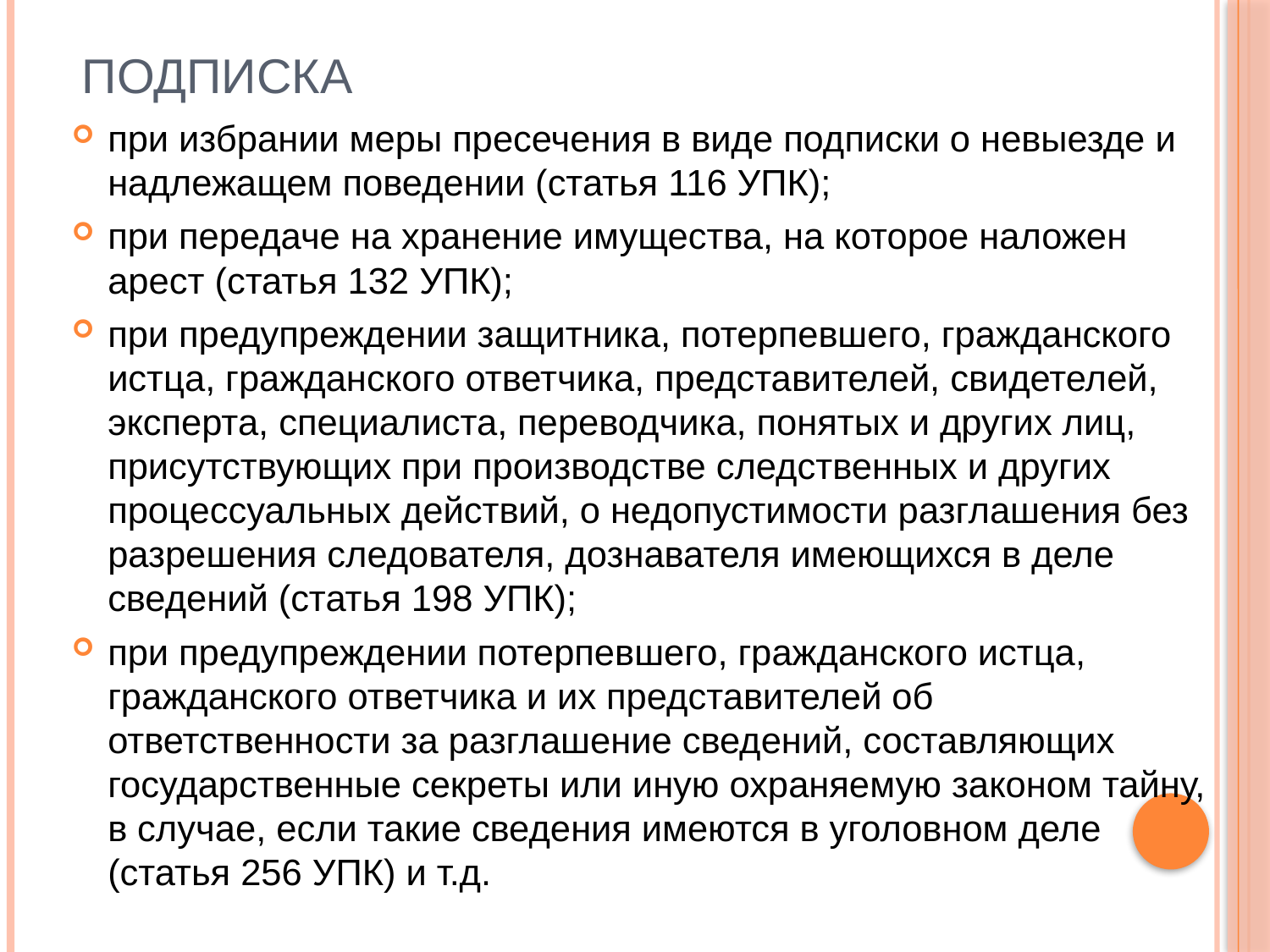

# Подписка
при избрании меры пресечения в виде подписки о невыезде и надлежащем поведении (статья 116 УПК);
при передаче на хранение имущества, на которое наложен арест (статья 132 УПК);
при предупреждении защитника, потерпевшего, гражданского истца, гражданского ответчика, представителей, свидетелей, эксперта, специалиста, переводчика, понятых и других лиц, присутствующих при производстве следственных и других процессуальных действий, о недопустимости разглашения без разрешения следователя, дознавателя имеющихся в деле сведений (статья 198 УПК);
при предупреждении потерпевшего, гражданского истца, гражданского ответчика и их представителей об ответственности за разглашение сведений, составляющих государственные секреты или иную охраняемую законом тайну, в случае, если такие сведения имеются в уголовном деле (статья 256 УПК) и т.д.